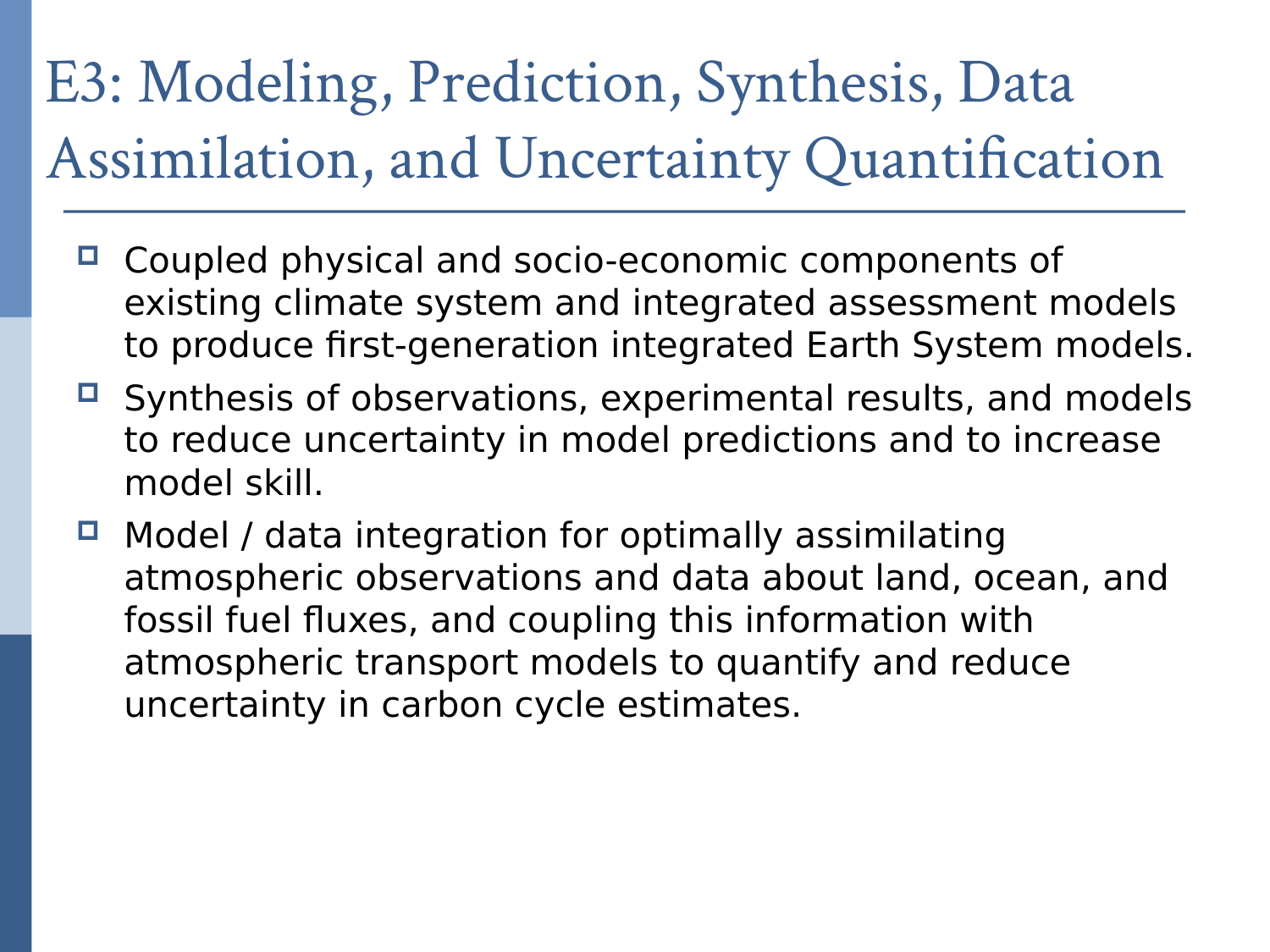

# E3: Modeling, Prediction, Synthesis, Data Assimilation, and Uncertainty Quantification
Coupled physical and socio-economic components of existing climate system and integrated assessment models to produce first-generation integrated Earth System models.
Synthesis of observations, experimental results, and models to reduce uncertainty in model predictions and to increase model skill.
Model / data integration for optimally assimilating atmospheric observations and data about land, ocean, and fossil fuel fluxes, and coupling this information with atmospheric transport models to quantify and reduce uncertainty in carbon cycle estimates.